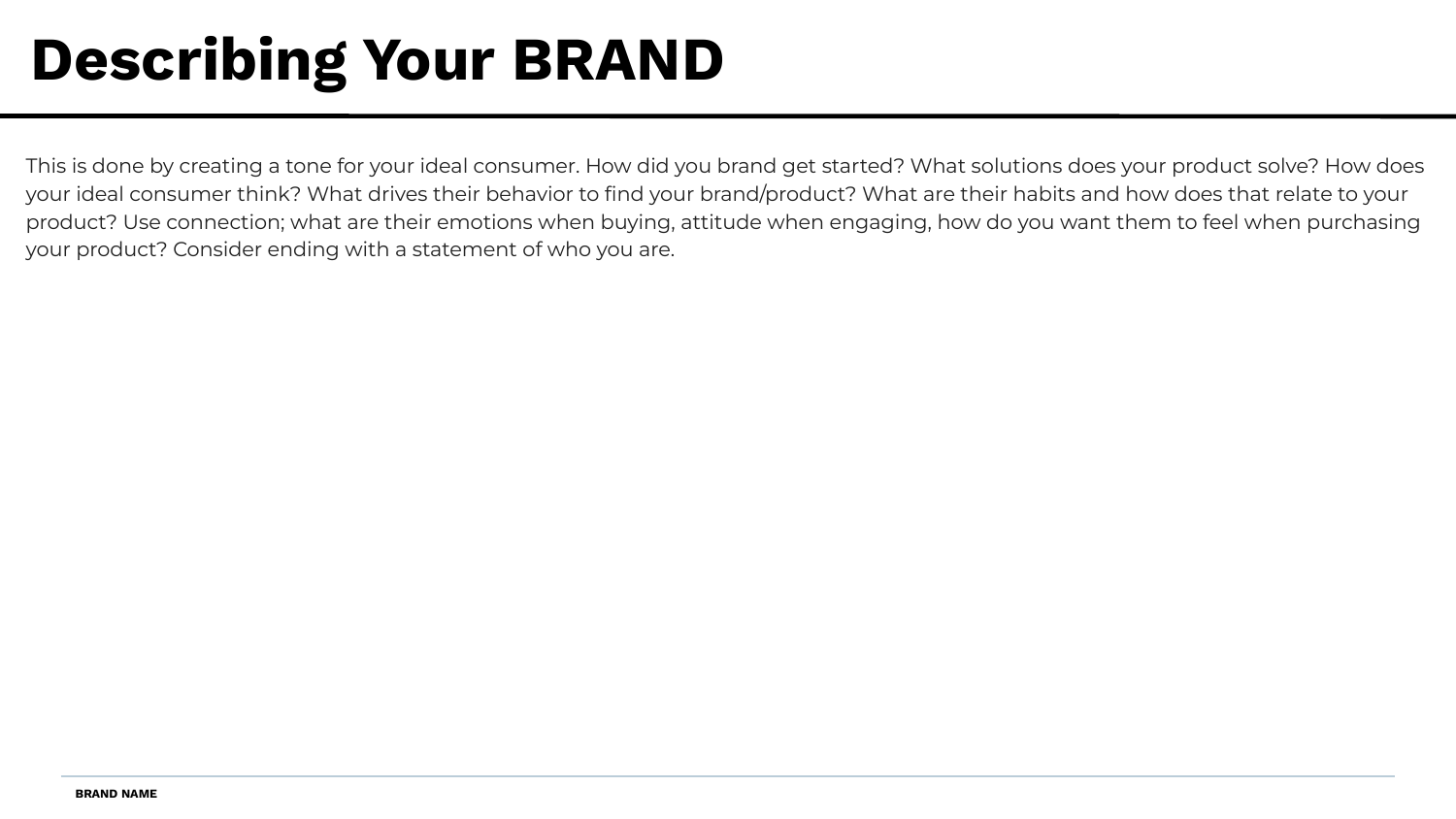

Describing Your BRAND
This is done by creating a tone for your ideal consumer. How did you brand get started? What solutions does your product solve? How does your ideal consumer think? What drives their behavior to find your brand/product? What are their habits and how does that relate to your product? Use connection; what are their emotions when buying, attitude when engaging, how do you want them to feel when purchasing your product? Consider ending with a statement of who you are.

BRAND NAME